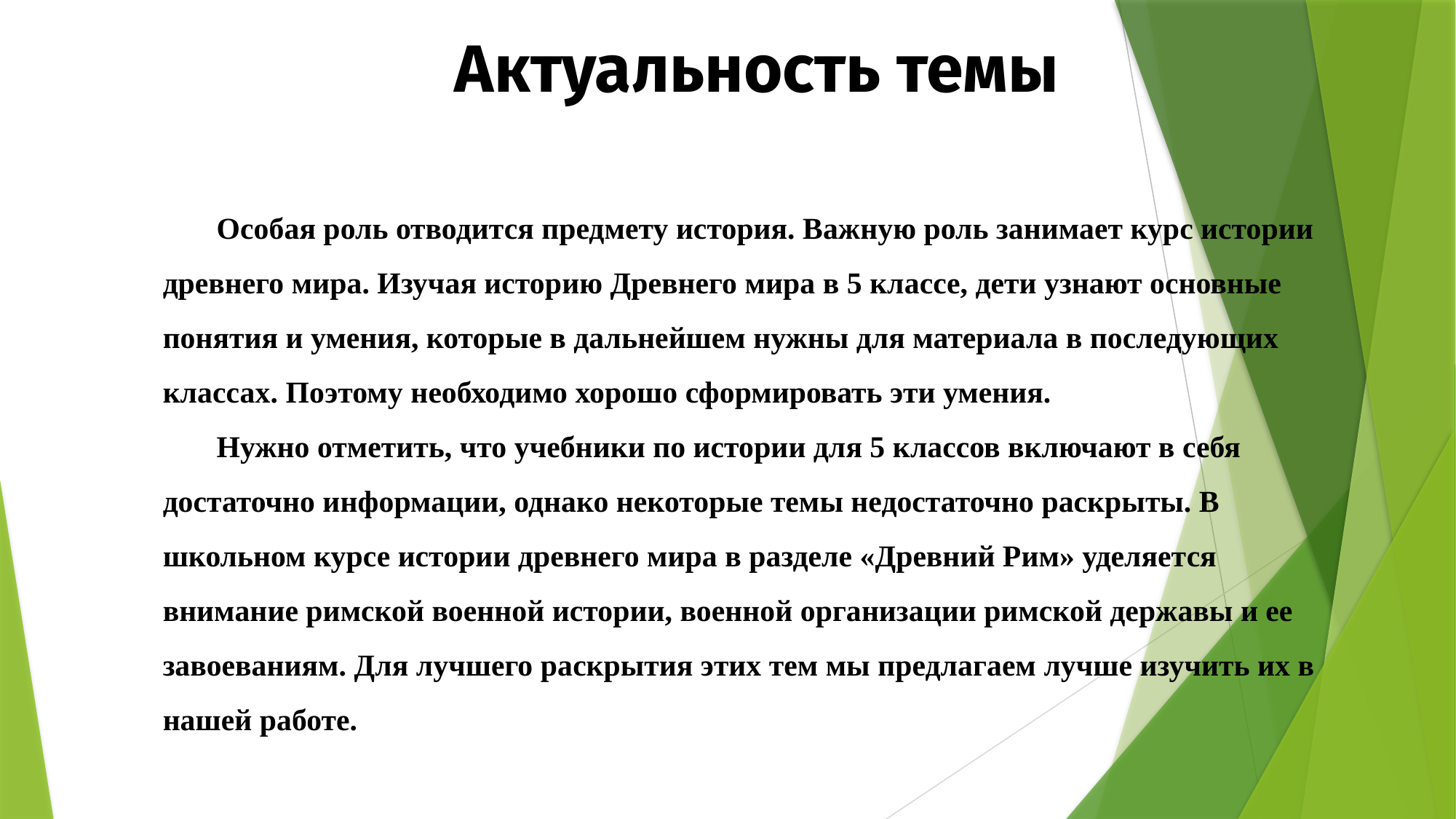

Актуальность темы
Особая роль отводится предмету история. Важную роль занимает курс истории древнего мира. Изучая историю Древнего мира в 5 классе, дети узнают основные понятия и умения, которые в дальнейшем нужны для материала в последующих классах. Поэтому необходимо хорошо сформировать эти умения.
Нужно отметить, что учебники по истории для 5 классов включают в себя достаточно информации, однако некоторые темы недостаточно раскрыты. В школьном курсе истории древнего мира в разделе «Древний Рим» уделяется внимание римской военной истории, военной организации римской державы и ее завоеваниям. Для лучшего раскрытия этих тем мы предлагаем лучше изучить их в нашей работе.